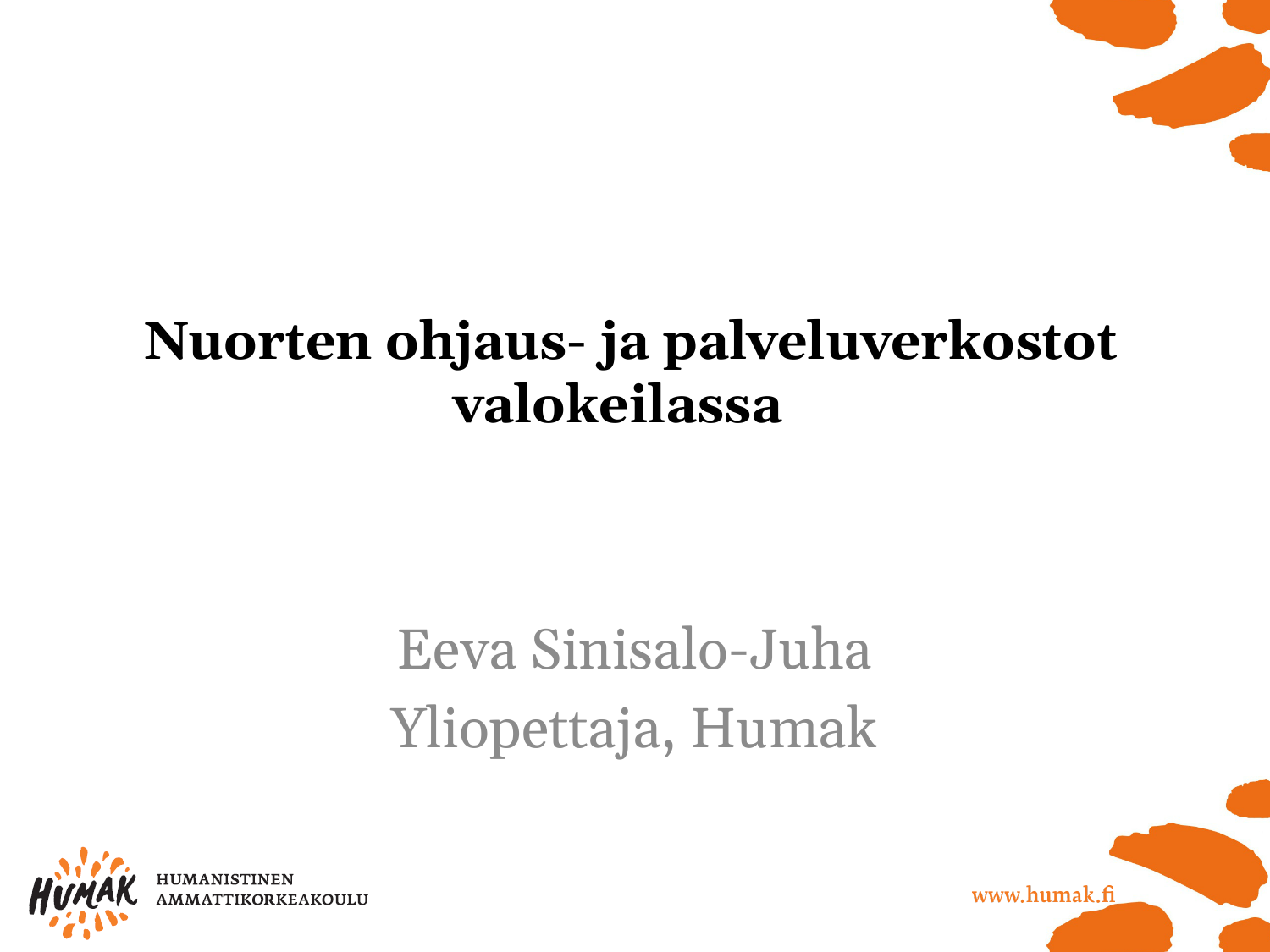

# Nuorten ohjaus- ja palveluverkostot valokeilassa
Eeva Sinisalo-Juha
Yliopettaja, Humak